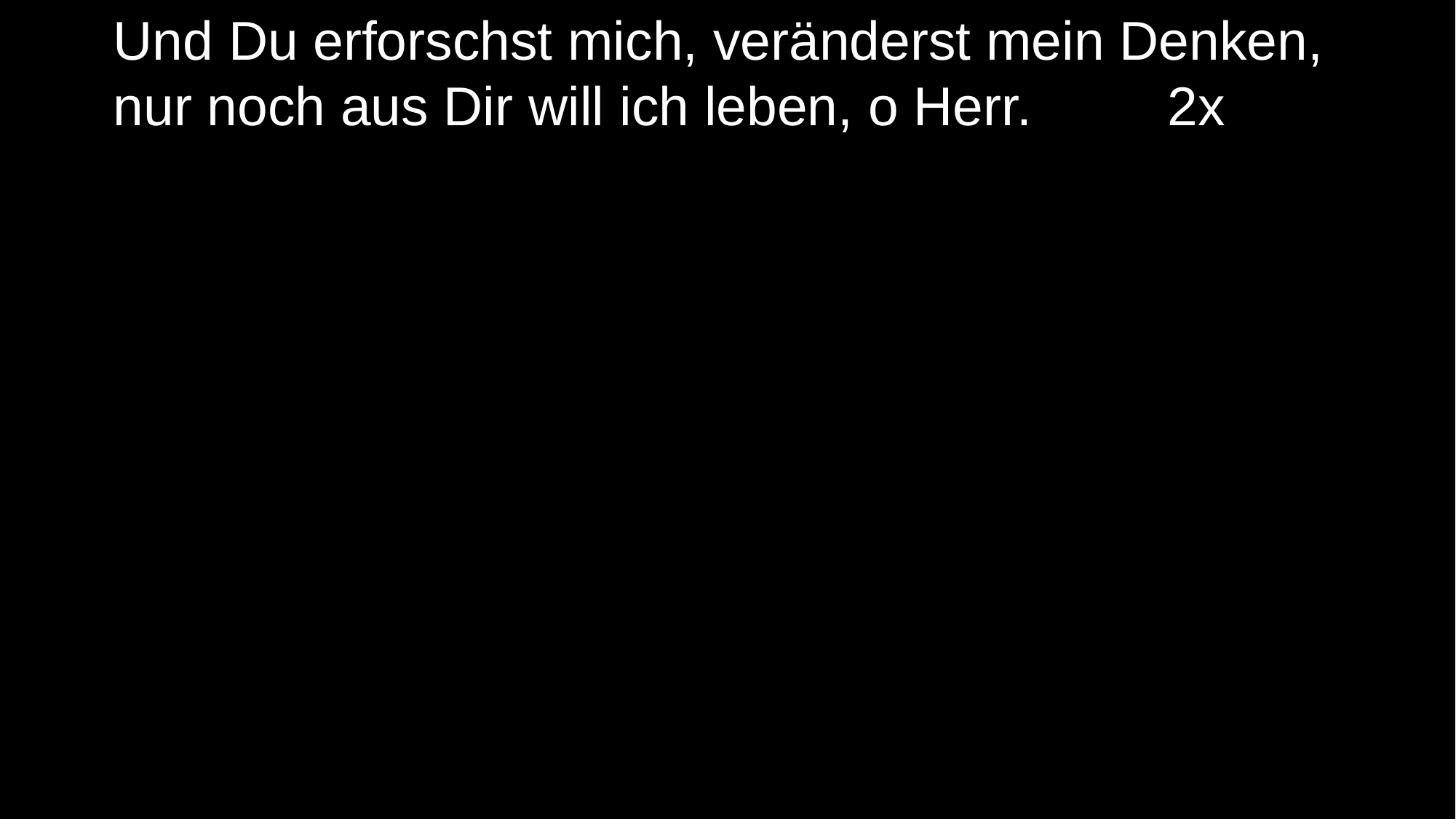

Und Du erforschst mich, veränderst mein Denken,
nur noch aus Dir will ich leben, o Herr.         2x